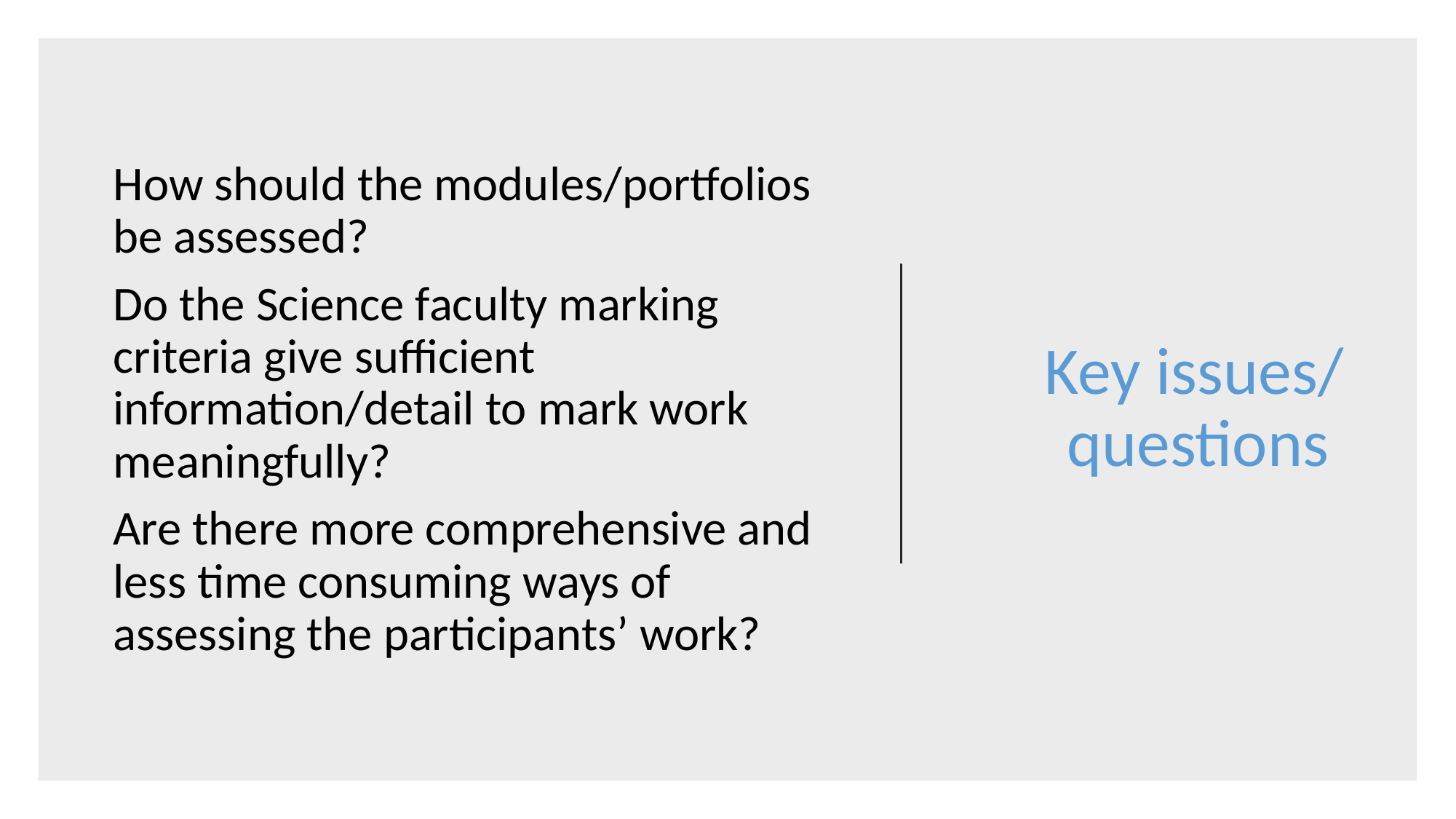

# Key issues/ questions
How should the modules/portfolios be assessed?
Do the Science faculty marking criteria give sufficient information/detail to mark work meaningfully?
Are there more comprehensive and less time consuming ways of assessing the participants’ work?